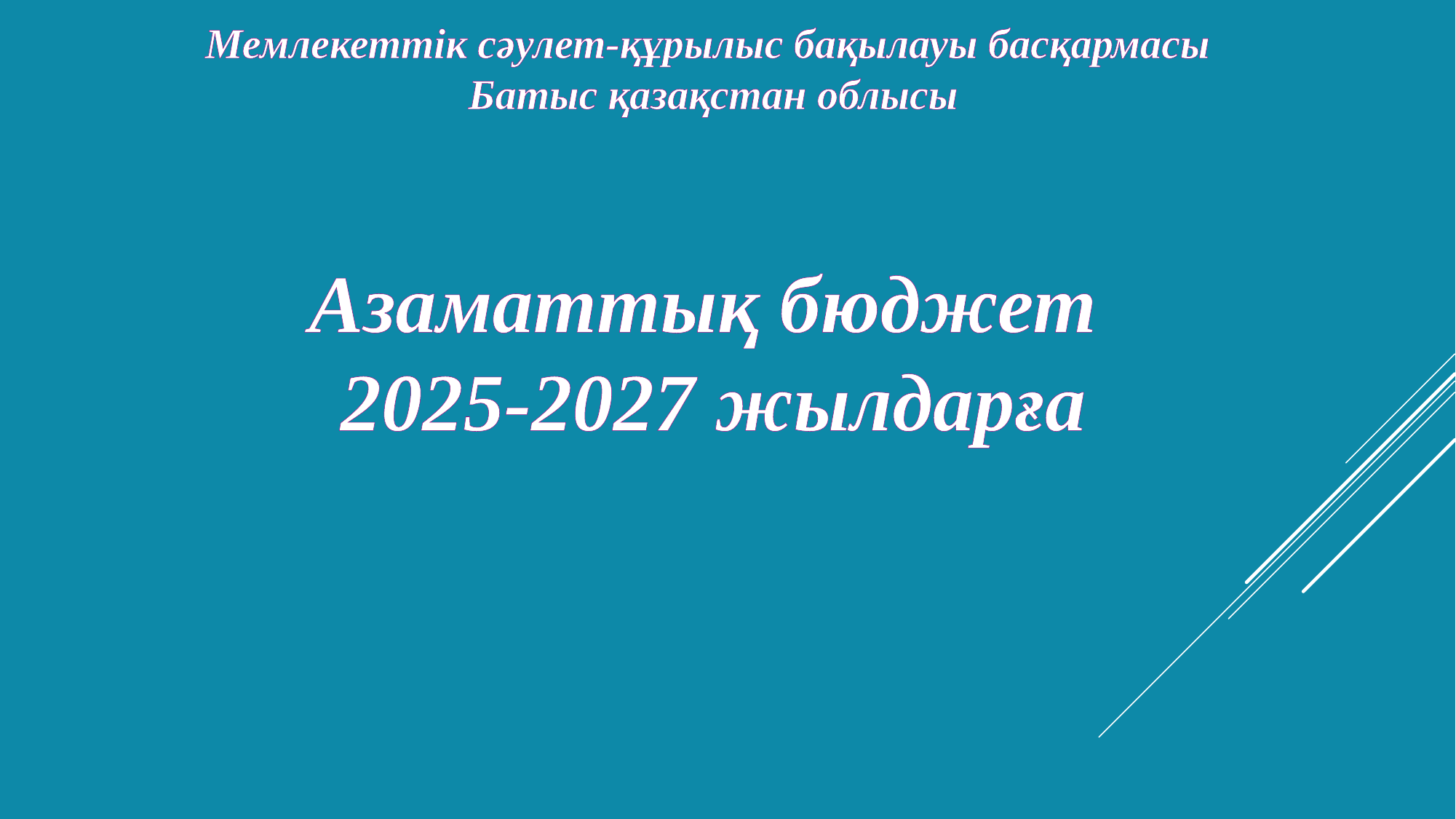

Мемлекеттік сәулет-құрылыс бақылауы басқармасы
Батыс қазақстан облысы
Азаматтық бюджет
2025-2027 жылдарға